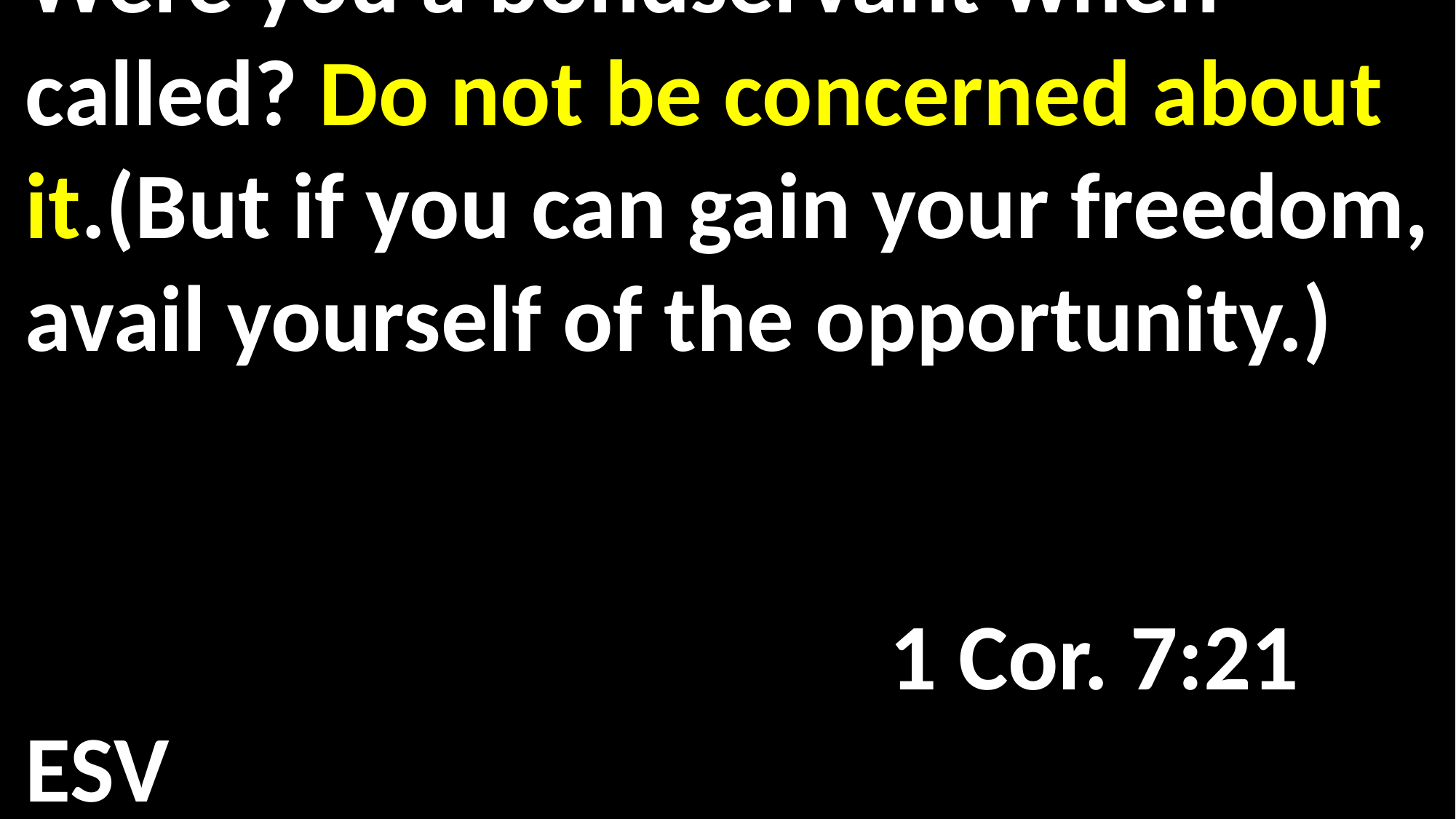

Were you a bondservant when called? Do not be concerned about it.(But if you can gain your freedom, avail yourself of the opportunity.) 														                 															               1 Cor. 7:21 ESV